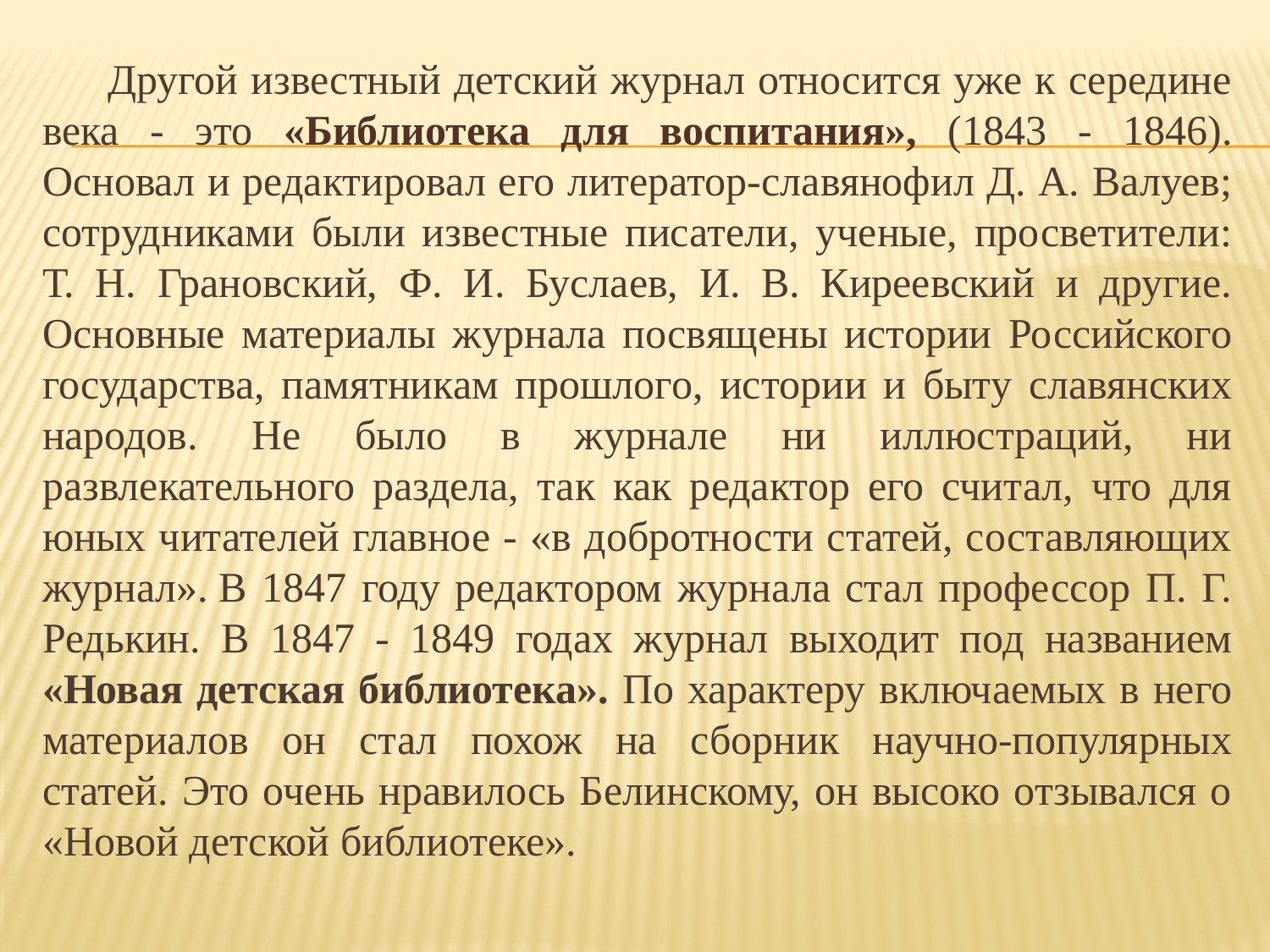

Другой известный детский журнал относится уже к середине века - это «Библиотека для воспитания», (1843 - 1846). Основал и редактировал его литератор-славянофил Д. А. Валуев; сотрудниками были известные писатели, ученые, просветители: Т. Н. Грановский, Ф. И. Буслаев, И. В. Киреевский и другие. Основные материалы журнала посвящены истории Российского государства, памятникам прошлого, истории и быту славянских народов. Не было в журнале ни иллюстраций, ни развлекательного раздела, так как редактор его считал, что для юных читателей главное - «в добротности статей, составляющих журнал». В 1847 году редактором журнала стал профессор П. Г. Редькин. В 1847 - 1849 годах журнал выходит под названием «Новая детская библиотека». По характеру включаемых в него материалов он стал похож на сборник научно-популярных статей. Это очень нравилось Белинскому, он высоко отзывался о «Новой детской библиотеке».